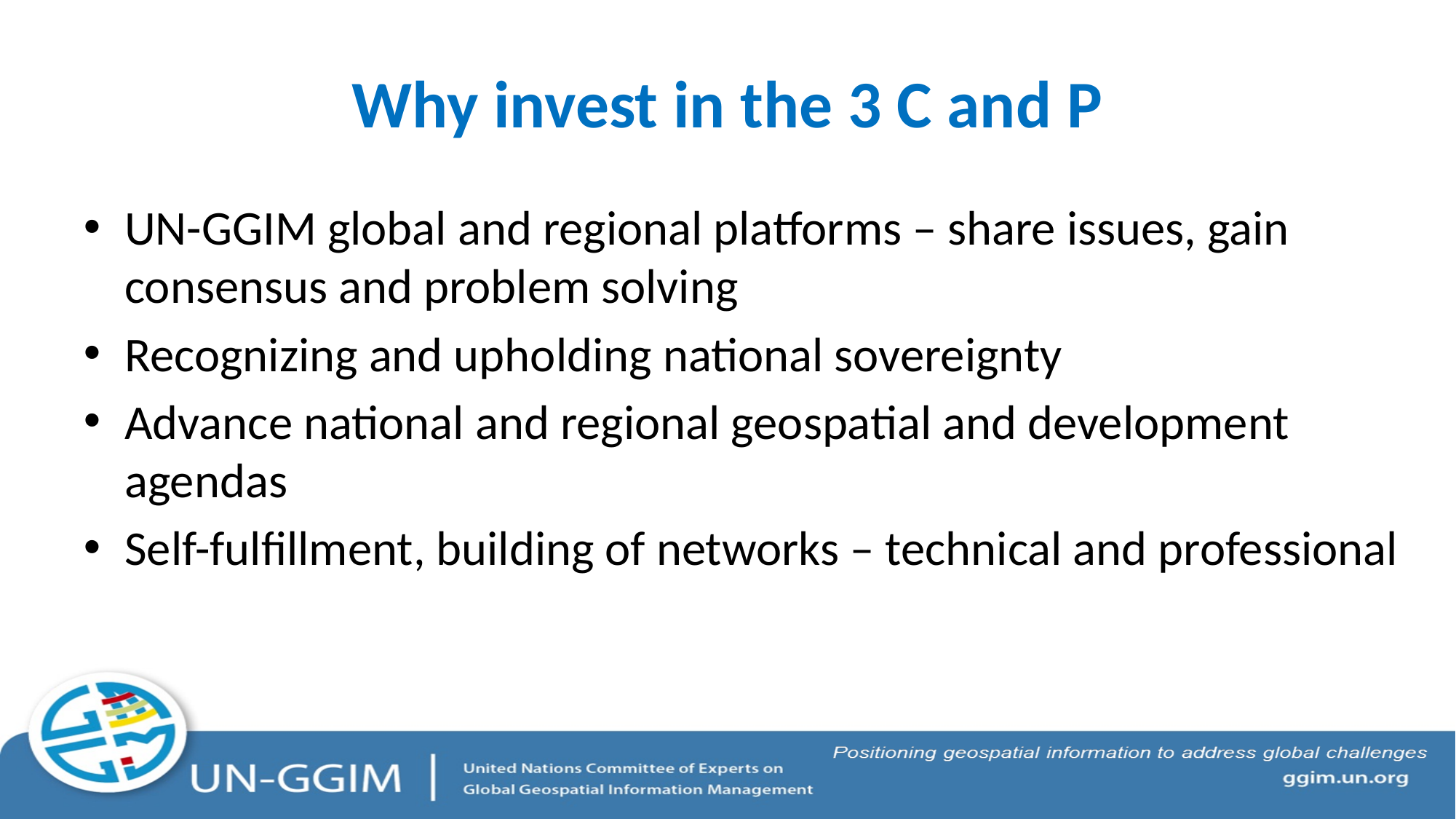

# Why invest in the 3 C and P
UN-GGIM global and regional platforms – share issues, gain consensus and problem solving
Recognizing and upholding national sovereignty
Advance national and regional geospatial and development agendas
Self-fulfillment, building of networks – technical and professional